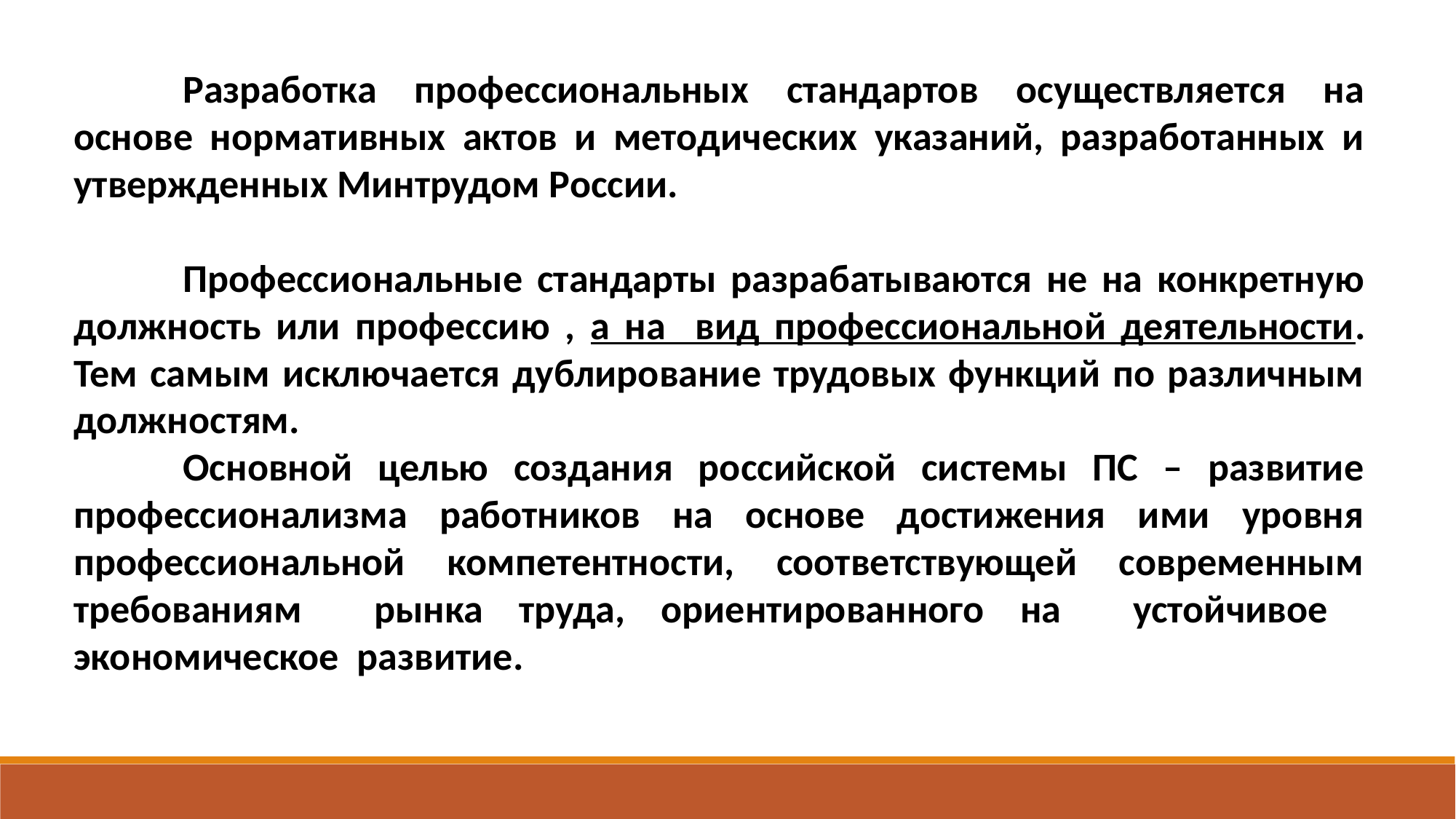

Разработка профессиональных стандартов осуществляется на основе нормативных актов и методических указаний, разработанных и утвержденных Минтрудом России.

	Профессиональные стандарты разрабатываются не на конкретную должность или профессию , а на  вид профессиональной деятельности. Тем самым исключается дублирование трудовых функций по различным должностям.
	Основной целью создания российской системы ПС – развитие профессионализма работников на основе достижения ими уровня профессиональной компетентности, соответствующей современным требованиям  рынка труда, ориентированного на  устойчивое  экономическое  развитие.